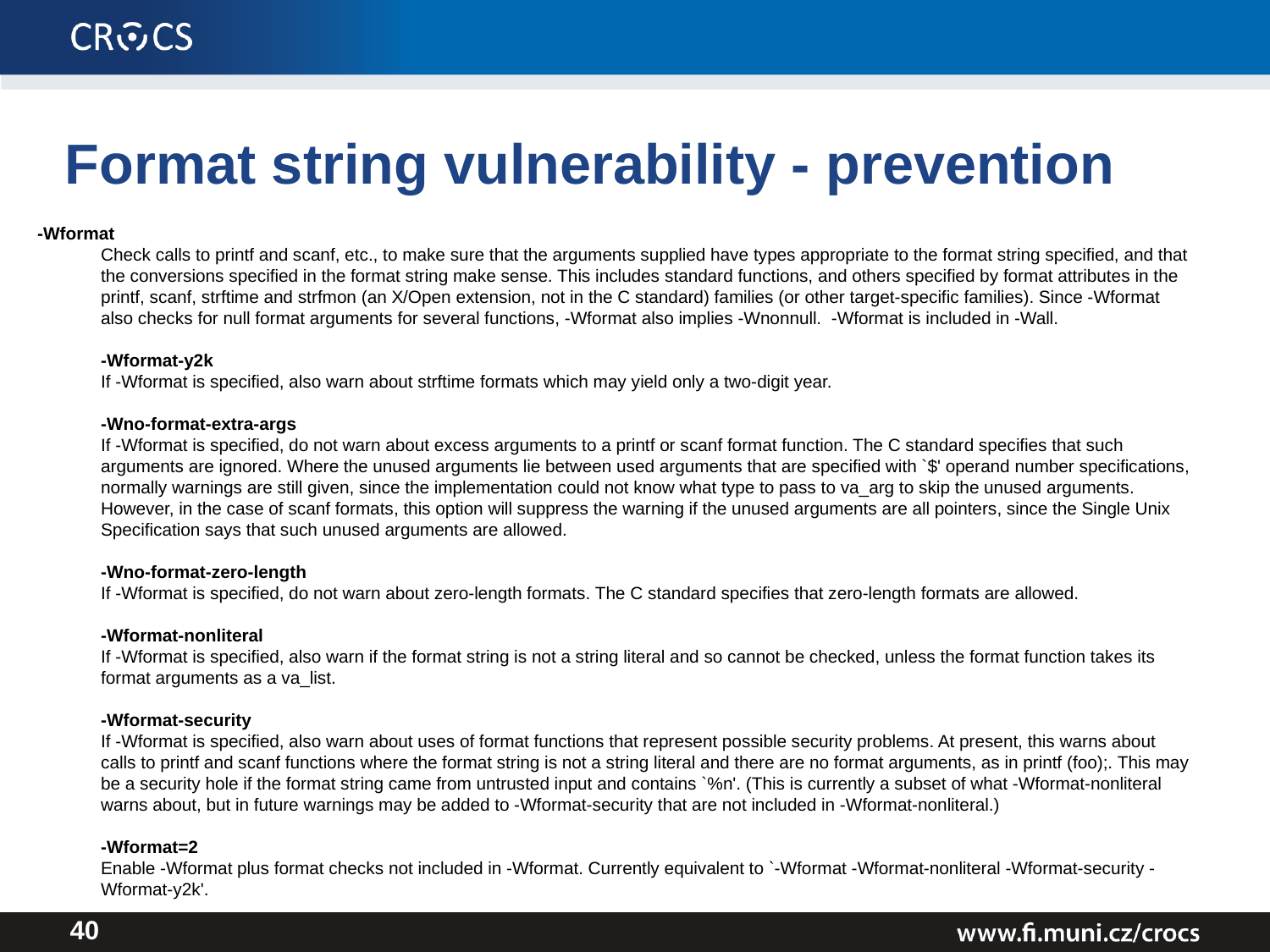

# Format string vulnerability - prevention
-Wformat
Check calls to printf and scanf, etc., to make sure that the arguments supplied have types appropriate to the format string specified, and that the conversions specified in the format string make sense. This includes standard functions, and others specified by format attributes in the printf, scanf, strftime and strfmon (an X/Open extension, not in the C standard) families (or other target-specific families). Since -Wformat also checks for null format arguments for several functions, -Wformat also implies -Wnonnull.  -Wformat is included in -Wall.

-Wformat-y2k
If -Wformat is specified, also warn about strftime formats which may yield only a two-digit year.
-Wno-format-extra-args
If -Wformat is specified, do not warn about excess arguments to a printf or scanf format function. The C standard specifies that such arguments are ignored. Where the unused arguments lie between used arguments that are specified with `$' operand number specifications, normally warnings are still given, since the implementation could not know what type to pass to va_arg to skip the unused arguments. However, in the case of scanf formats, this option will suppress the warning if the unused arguments are all pointers, since the Single Unix Specification says that such unused arguments are allowed.

-Wno-format-zero-length
If -Wformat is specified, do not warn about zero-length formats. The C standard specifies that zero-length formats are allowed.
-Wformat-nonliteral
If -Wformat is specified, also warn if the format string is not a string literal and so cannot be checked, unless the format function takes its format arguments as a va_list.
-Wformat-security
If -Wformat is specified, also warn about uses of format functions that represent possible security problems. At present, this warns about calls to printf and scanf functions where the format string is not a string literal and there are no format arguments, as in printf (foo);. This may be a security hole if the format string came from untrusted input and contains `%n'. (This is currently a subset of what -Wformat-nonliteral warns about, but in future warnings may be added to -Wformat-security that are not included in -Wformat-nonliteral.)
-Wformat=2
Enable -Wformat plus format checks not included in -Wformat. Currently equivalent to `-Wformat -Wformat-nonliteral -Wformat-security -Wformat-y2k'.
40